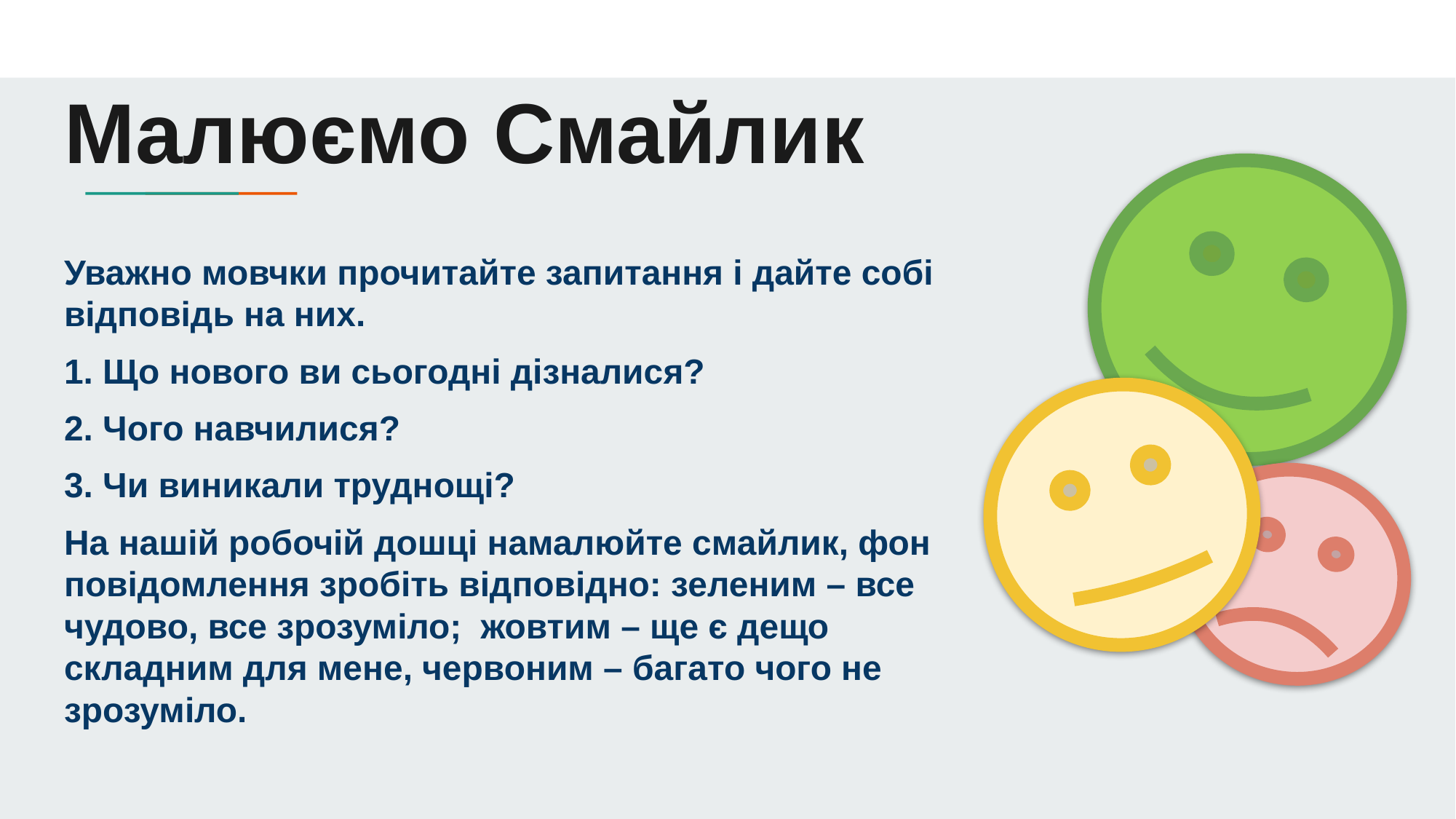

# Малюємо Смайлик

Уважно мовчки прочитайте запитання і дайте собі відповідь на них.
1. Що нового ви сьогодні дізналися?
2. Чого навчилися?
3. Чи виникали труднощі?
На нашій робочій дошці намалюйте смайлик, фон повідомлення зробіть відповідно: зеленим – все чудово, все зрозуміло;  жовтим – ще є дещо складним для мене, червоним – багато чого не зрозуміло.